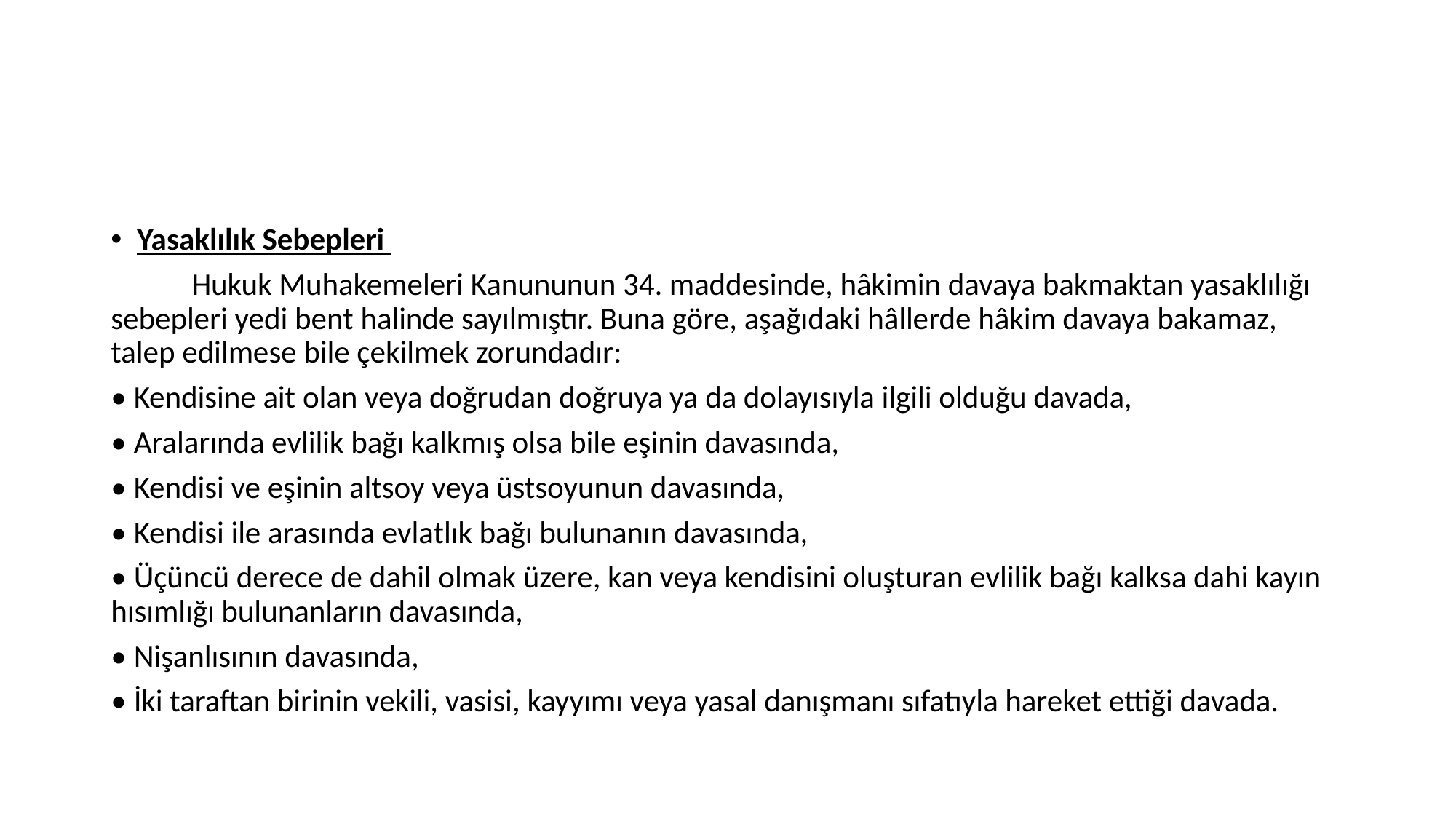

#
Yasaklılık Sebepleri
	Hukuk Muhakemeleri Kanununun 34. maddesinde, hâkimin davaya bakmaktan yasaklılığı sebepleri yedi bent halinde sayılmıştır. Buna göre, aşağıdaki hâllerde hâkim davaya bakamaz, talep edilmese bile çekilmek zorundadır:
• Kendisine ait olan veya doğrudan doğruya ya da dolayısıyla ilgili olduğu davada,
• Aralarında evlilik bağı kalkmış olsa bile eşinin davasında,
• Kendisi ve eşinin altsoy veya üstsoyunun davasında,
• Kendisi ile arasında evlatlık bağı bulunanın davasında,
• Üçüncü derece de dahil olmak üzere, kan veya kendisini oluşturan evlilik bağı kalksa dahi kayın hısımlığı bulunanların davasında,
• Nişanlısının davasında,
• İki taraftan birinin vekili, vasisi, kayyımı veya yasal danışmanı sıfatıyla hareket ettiği davada.